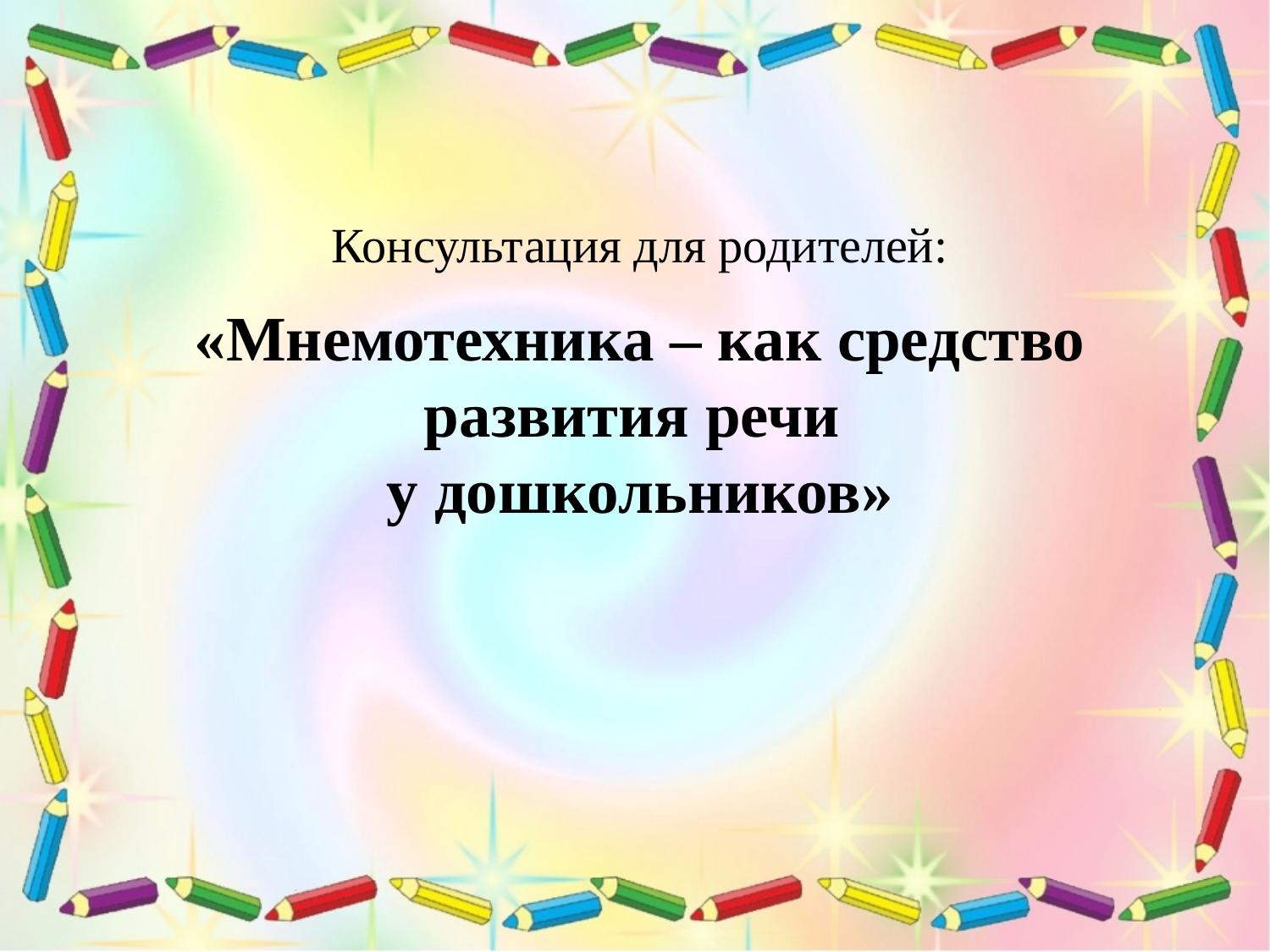

# Консультация для родителей: «Мнемотехника – как средство развития речи у дошкольников»